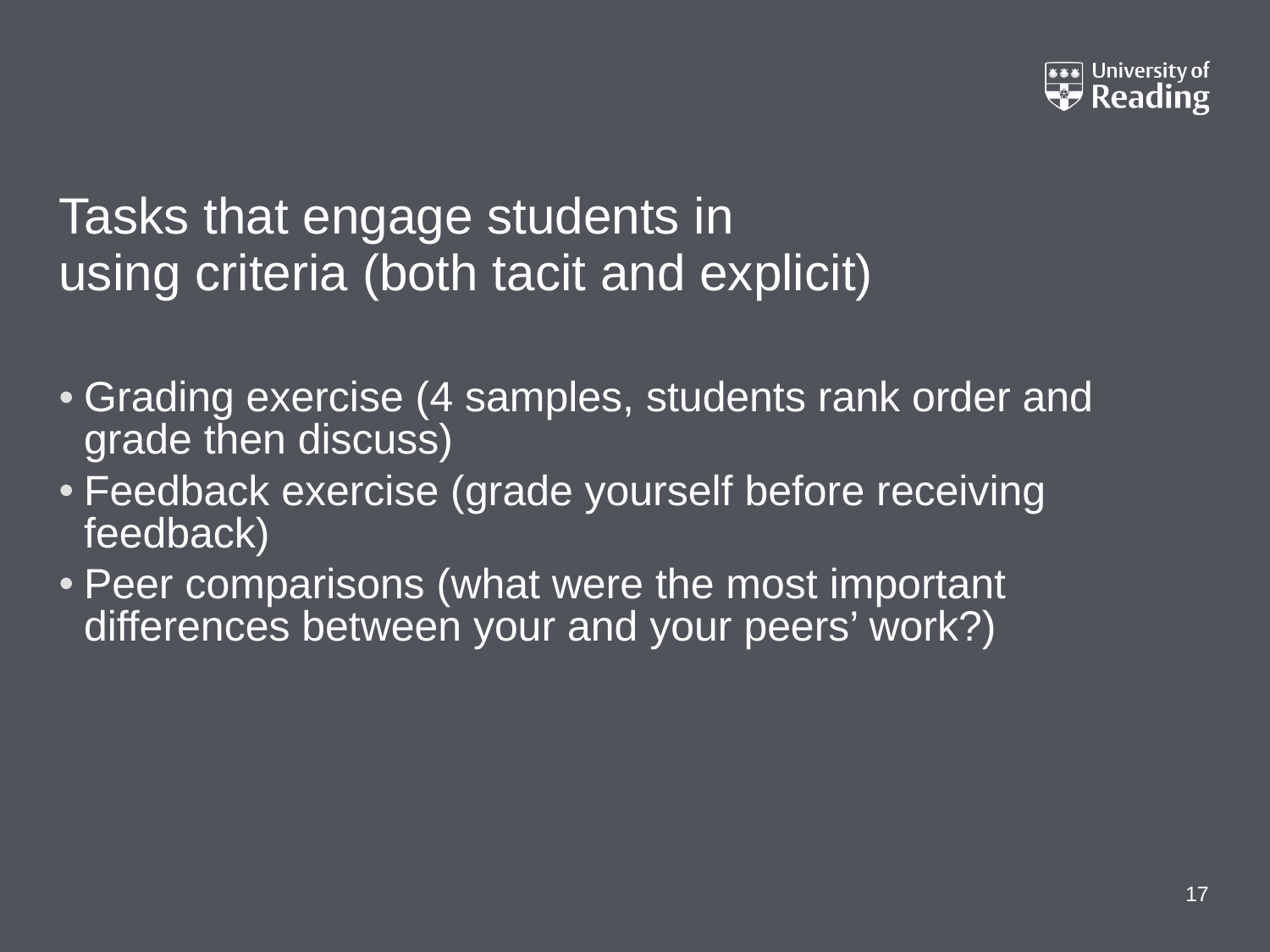

# Tasks that engage students in using criteria (both tacit and explicit)

Grading exercise (4 samples, students rank order and grade then discuss)
Feedback exercise (grade yourself before receiving feedback)
Peer comparisons (what were the most important differences between your and your peers’ work?)
17